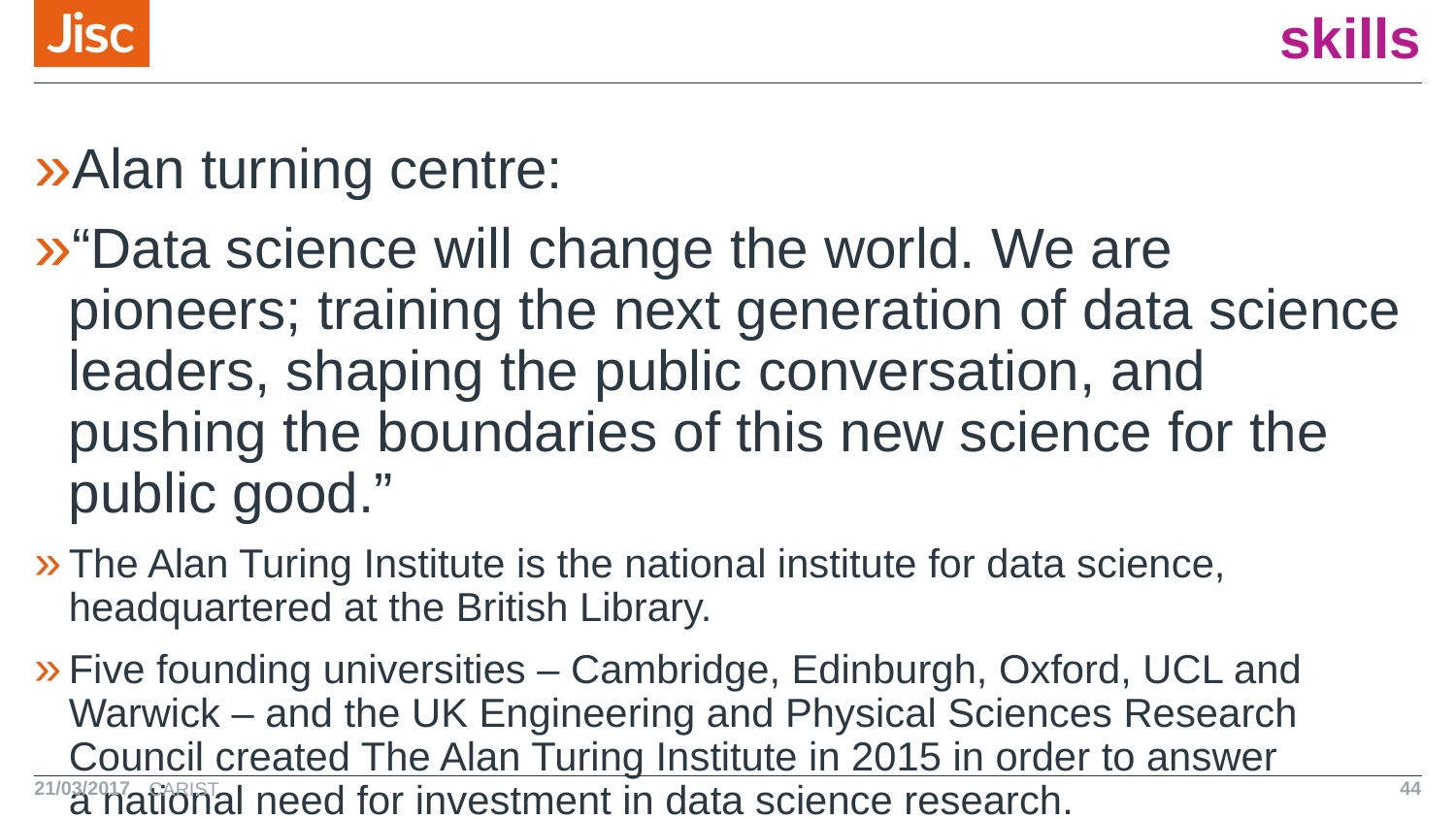

# Innovative research centres and skills
Alan turning centre:
“Data science will change the world. We are pioneers; training the next generation of data science leaders, shaping the public conversation, and pushing the boundaries of this new science for the public good.”
The Alan Turing Institute is the national institute for data science, headquartered at the British Library.
Five founding universities – Cambridge, Edinburgh, Oxford, UCL and Warwick – and the UK Engineering and Physical Sciences Research Council created The Alan Turing Institute in 2015 in order to answer a national need for investment in data science research.

21/03/2017
44
CARIST